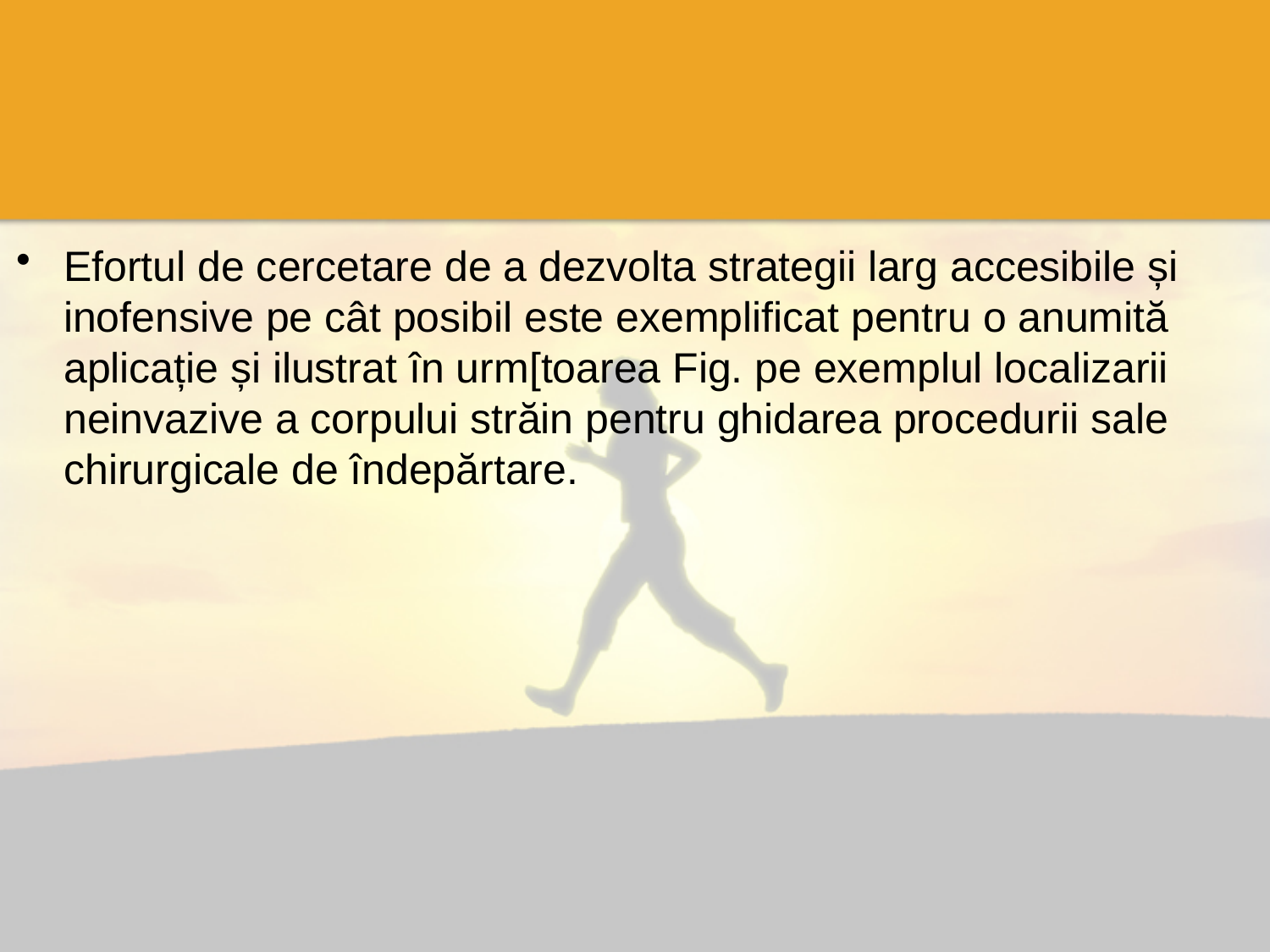

#
Efortul de cercetare de a dezvolta strategii larg accesibile și inofensive pe cât posibil este exemplificat pentru o anumită aplicație și ilustrat în urm[toarea Fig. pe exemplul localizarii neinvazive a corpului străin pentru ghidarea procedurii sale chirurgicale de îndepărtare.